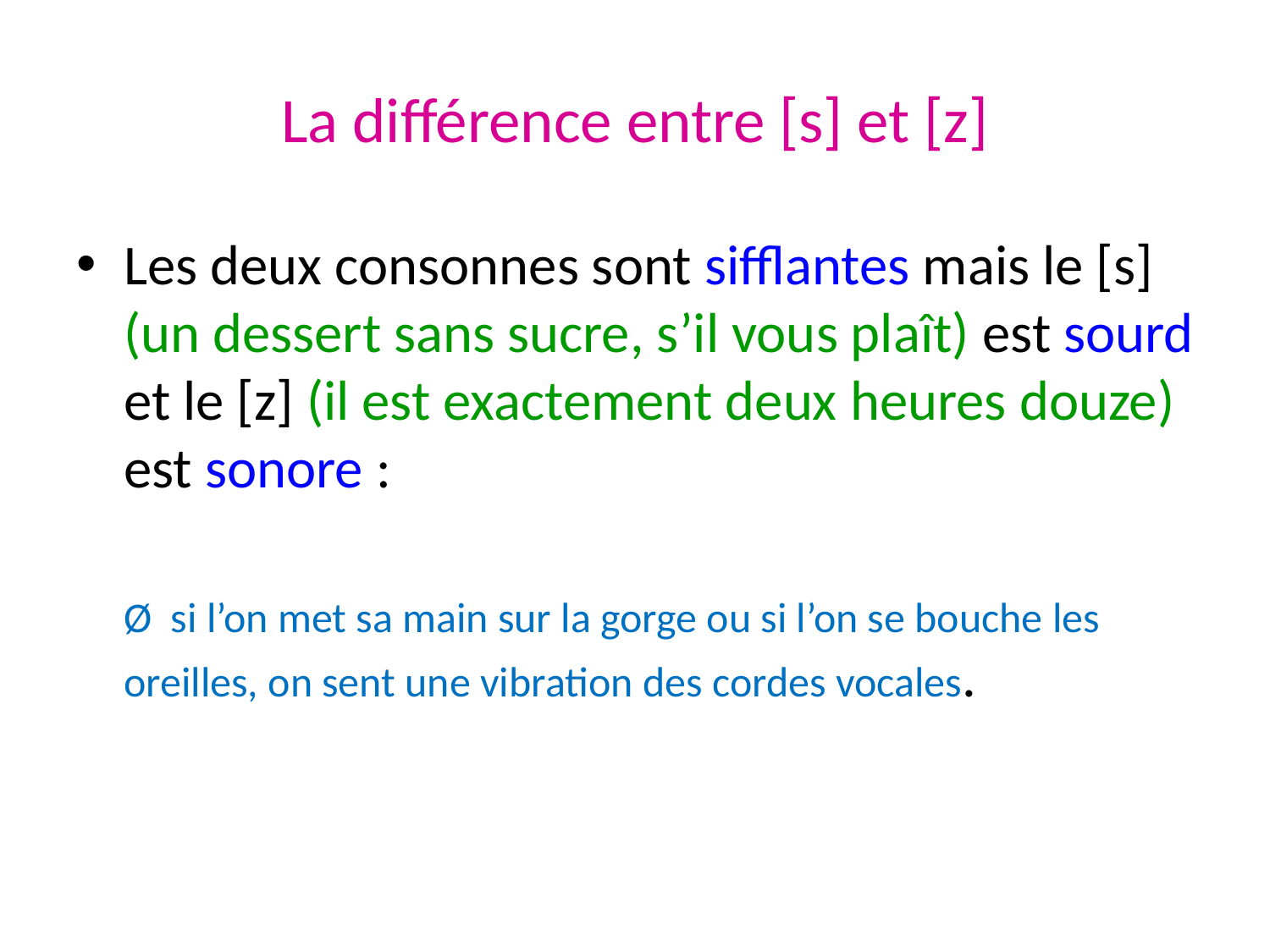

# La différence entre [s] et [z]
Les deux consonnes sont sifflantes mais le [s] (un dessert sans sucre, s’il vous plaît) est sourd et le [z] (il est exactement deux heures douze) est sonore :

     Ø  si l’on met sa main sur la gorge ou si l’on se bouche les oreilles, on sent une vibration des cordes vocales.